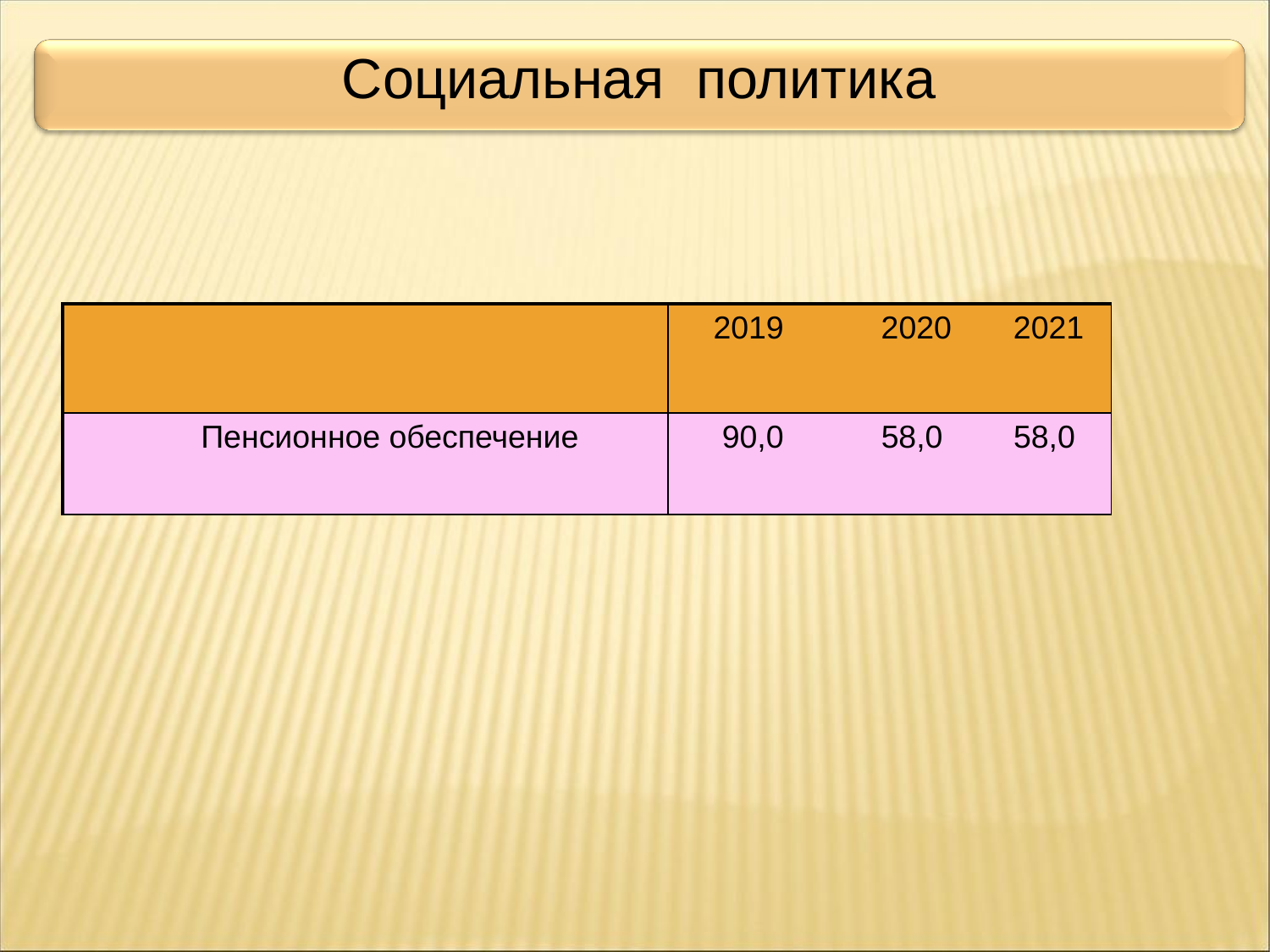

Социальная  политика

|  | 2019 2020 2021 |
| --- | --- |
| Пенсионное обеспечение | 90,0 58,0 58,0 |